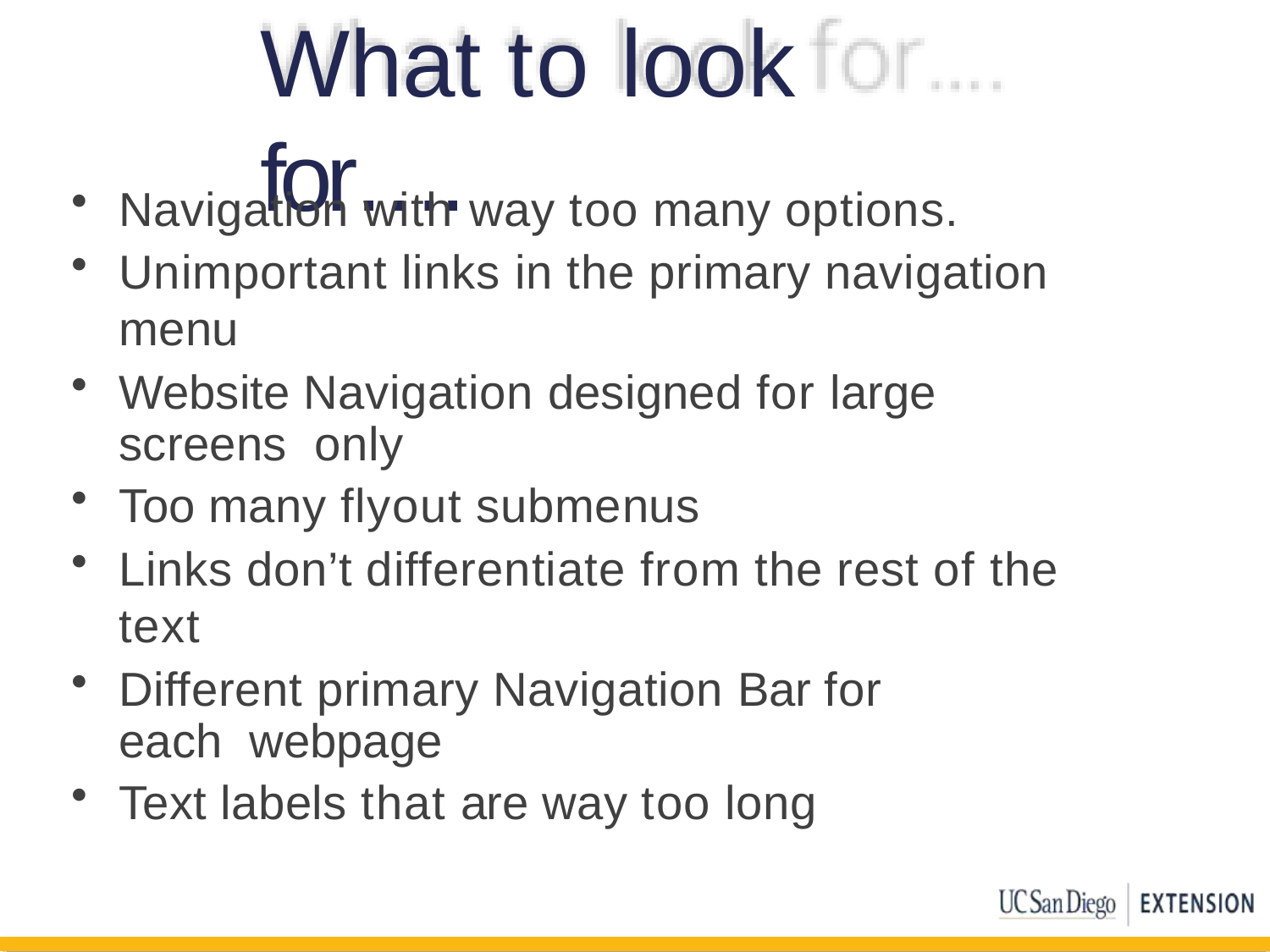

# What to look for….

Navigation with way too many options.
Unimportant links in the primary navigation menu
Website Navigation designed for large screens  only
Too many flyout submenus
Links don’t differentiate from the rest of the text
Different primary Navigation Bar for each  webpage
Text labels that are way too long